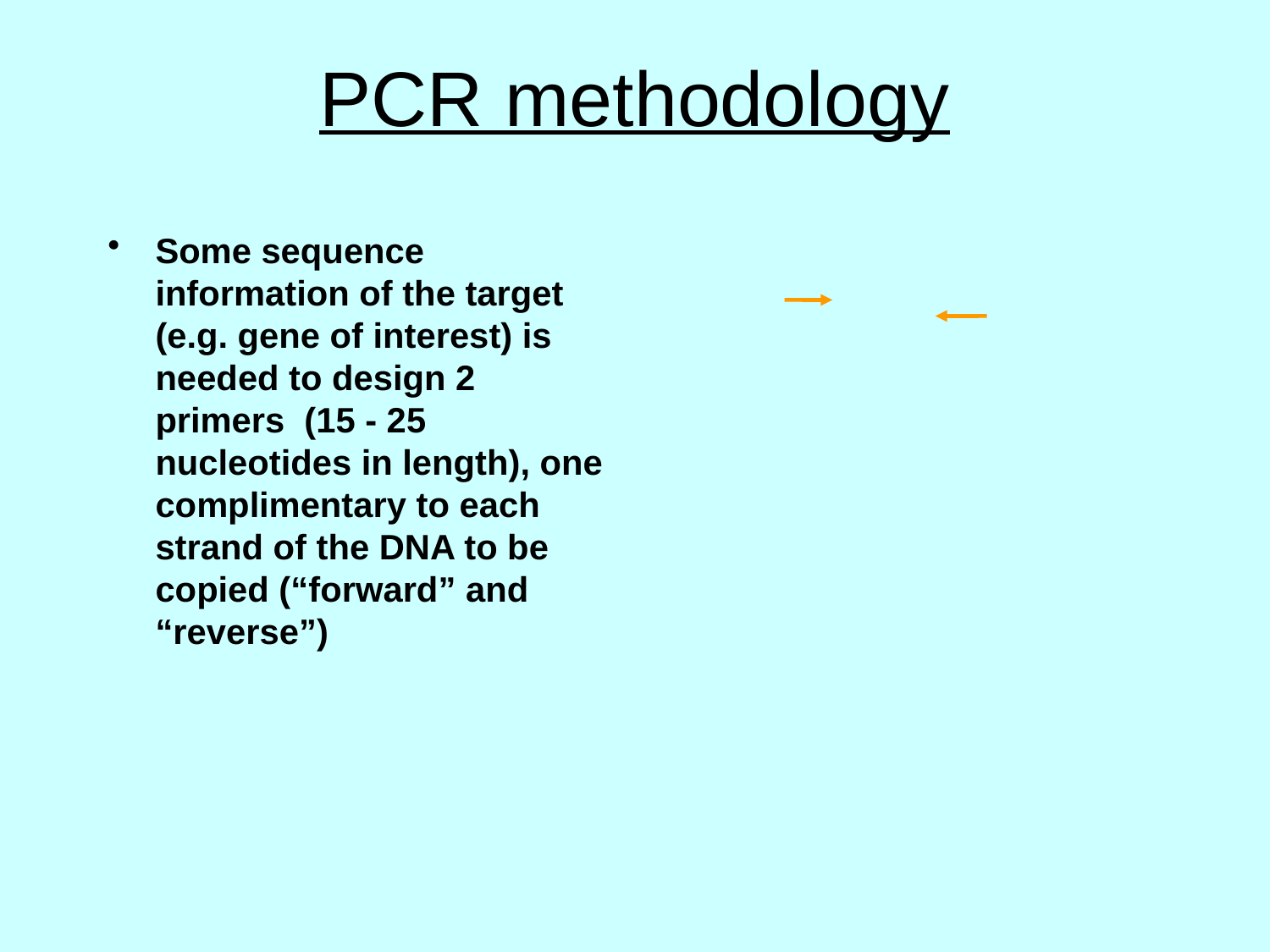

# PCR methodology
Some sequence information of the target (e.g. gene of interest) is needed to design 2 primers  (15 - 25 nucleotides in length), one complimentary to each strand of the DNA to be copied (“forward” and “reverse”)